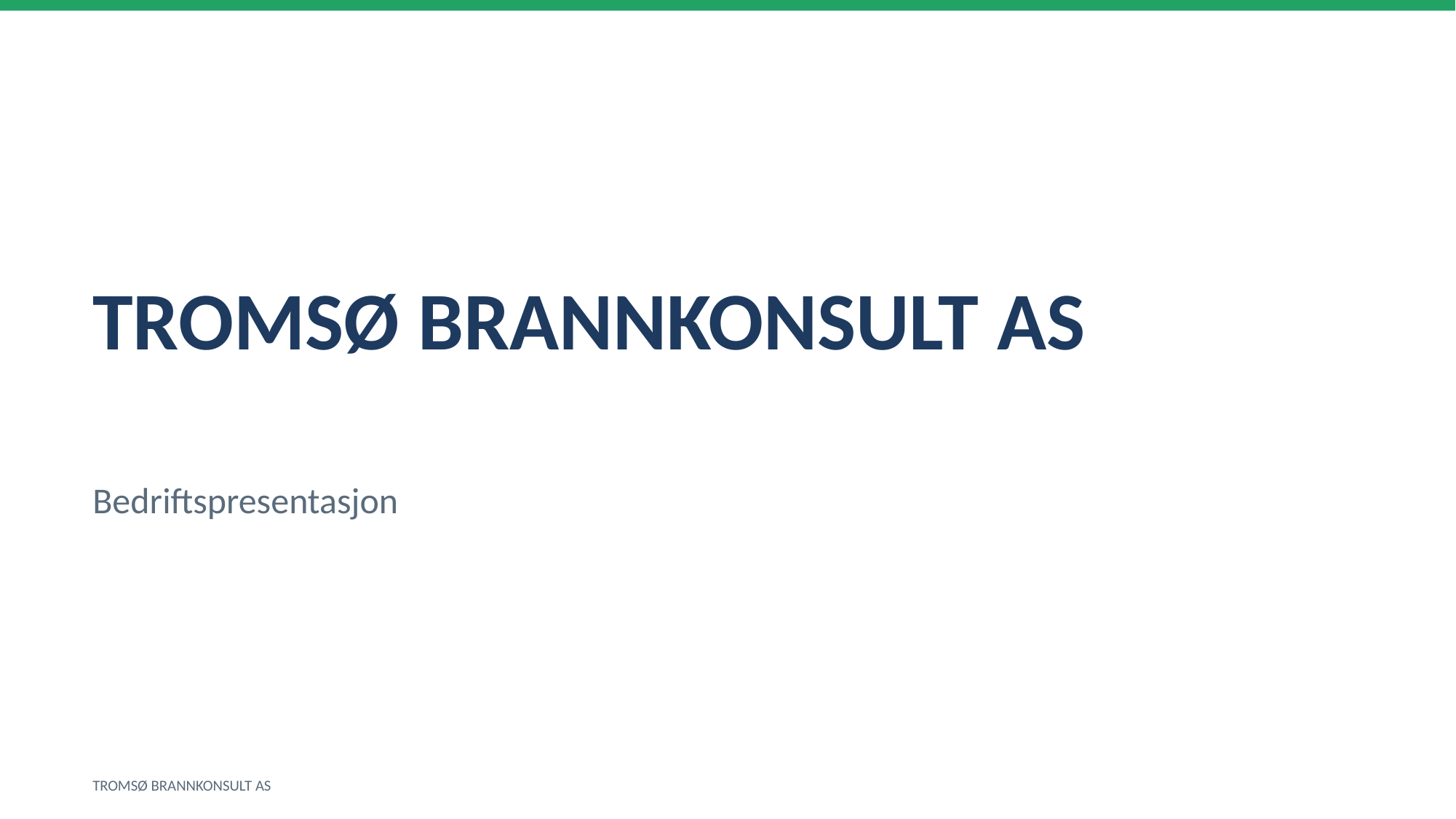

TROMSØ BRANNKONSULT AS
Bedriftspresentasjon
TROMSØ BRANNKONSULT AS